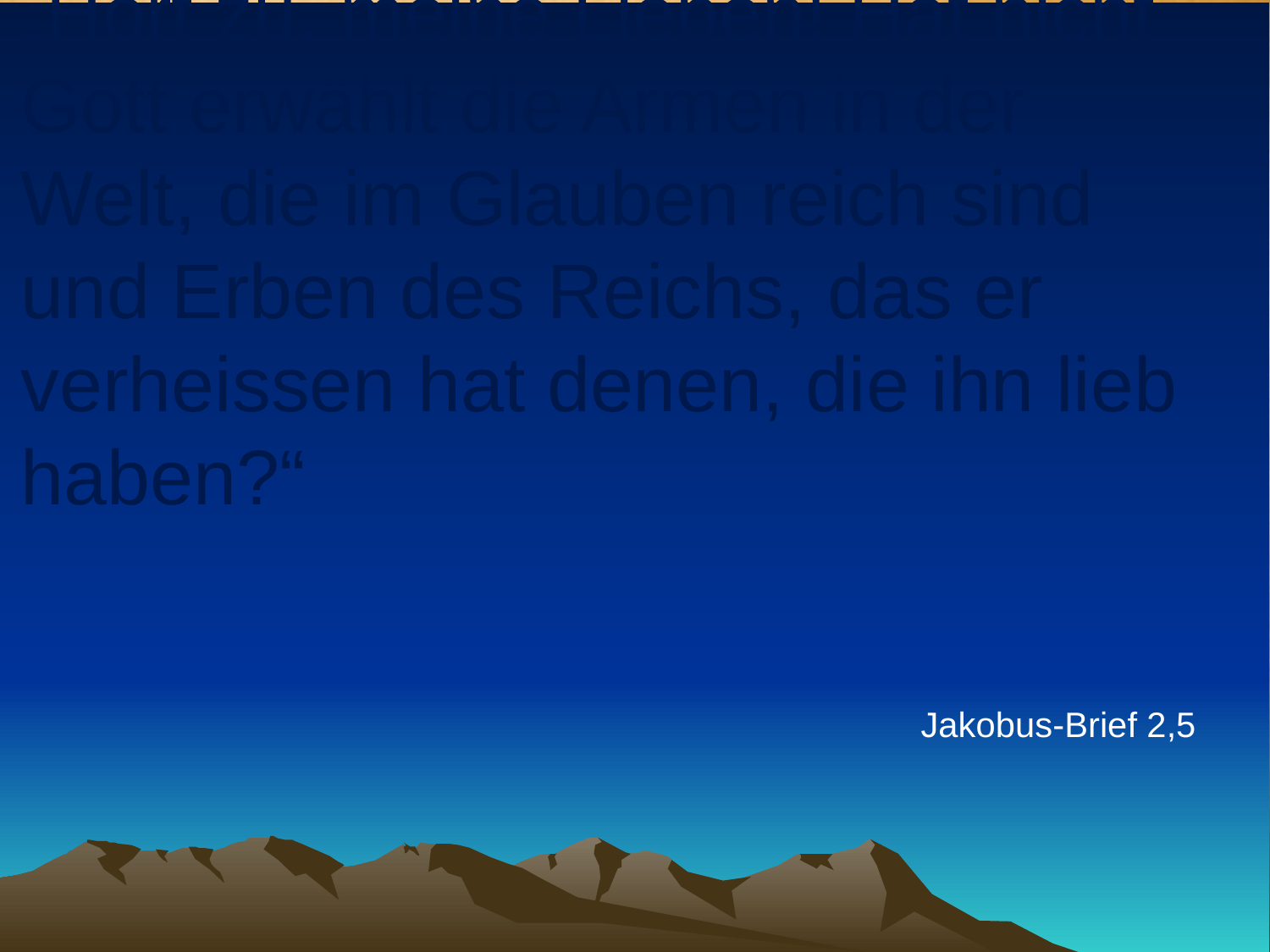

# „Hört zu, meine Lieben! Hat nicht Gott erwählt die Armen in der Welt, die im Glauben reich sind und Erben des Reichs, das er verheissen hat denen, die ihn lieb haben?“
Jakobus-Brief 2,5